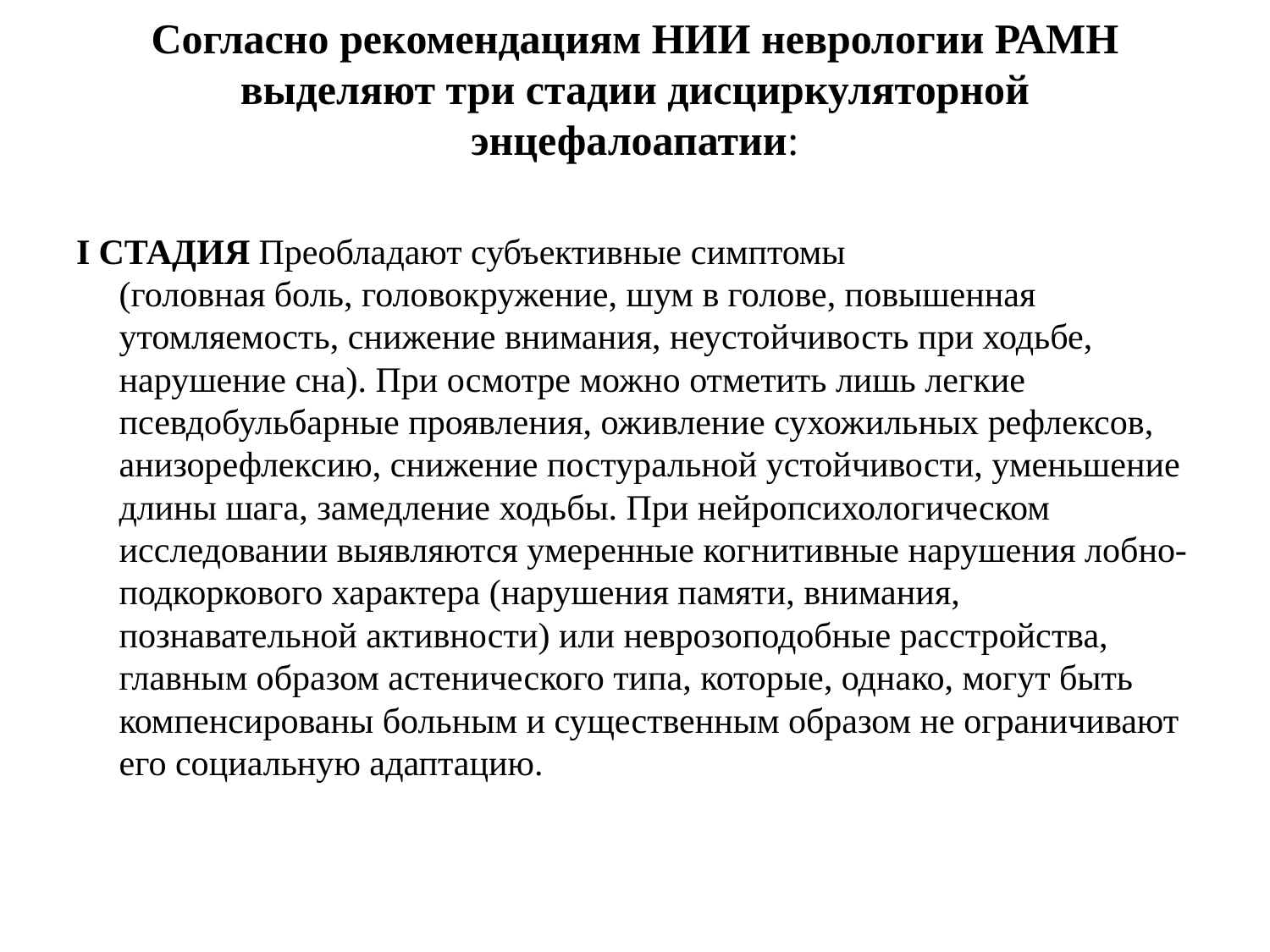

# Согласно рекомендациям НИИ неврологии РАМН выделяют три стадии дисциркуляторной энцефалоапатии:
I СТАДИЯ Преобладают субъективные симптомы (головная боль, головокружение, шум в голове, повышенная утомляемость, снижение внимания, неустойчивость при ходьбе, нарушение сна). При осмотре можно отметить лишь легкие псевдобульбарные проявления, оживление сухожильных рефлексов, анизорефлексию, снижение постуральной устойчивости, уменьшение длины шага, замедление ходьбы. При нейропсихологическом исследовании выявляются умеренные когнитивные нарушения лобно-подкоркового характера (нарушения памяти, внимания, познавательной активности) или неврозоподобные расстройства, главным образом астенического типа, которые, однако, могут быть компенсированы больным и существенным образом не ограничивают его социальную адаптацию.